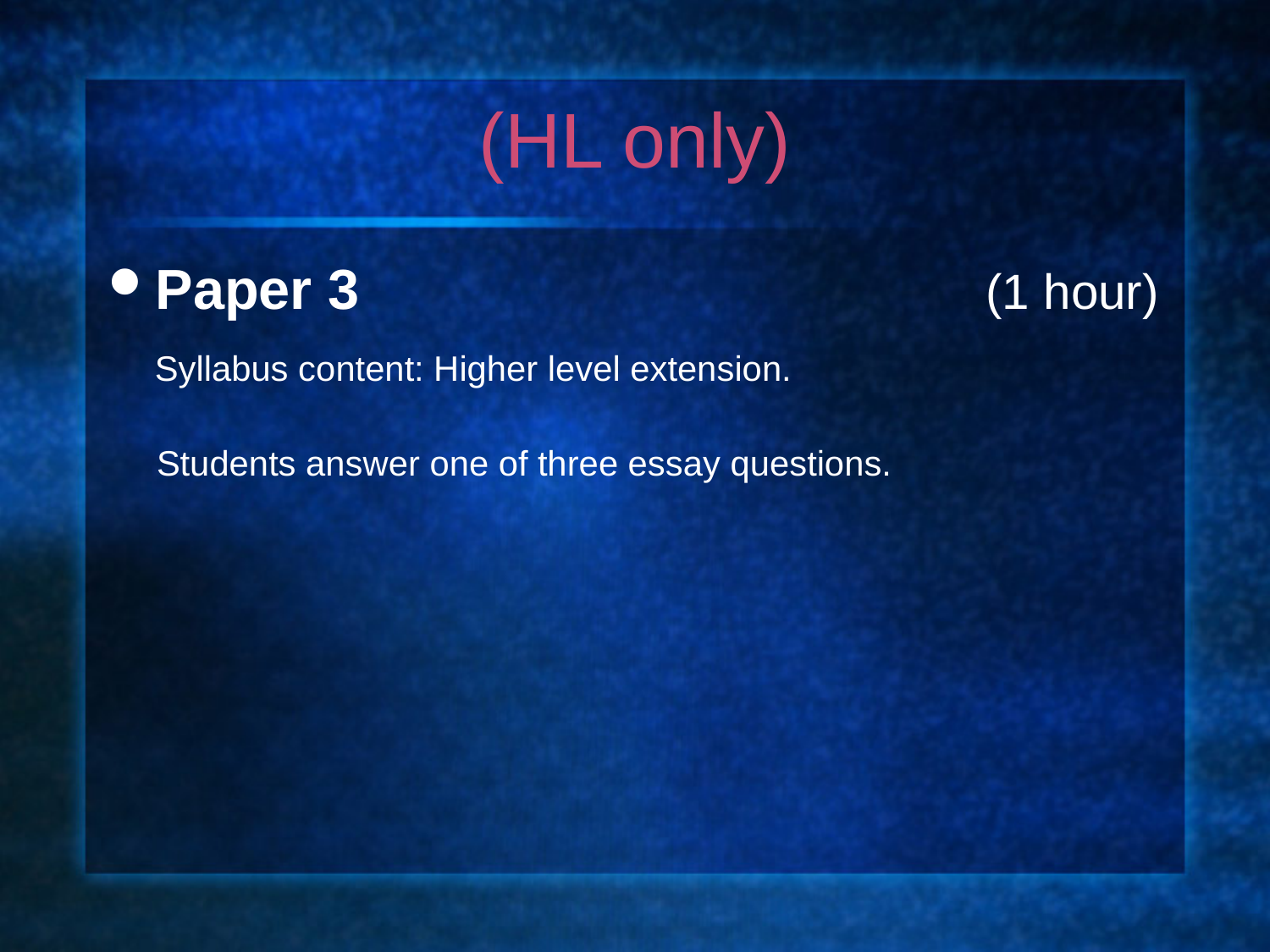

# (HL only)
Paper 3                                        (1 hour)
   Syllabus content: Higher level extension.

     Students answer one of three essay questions.